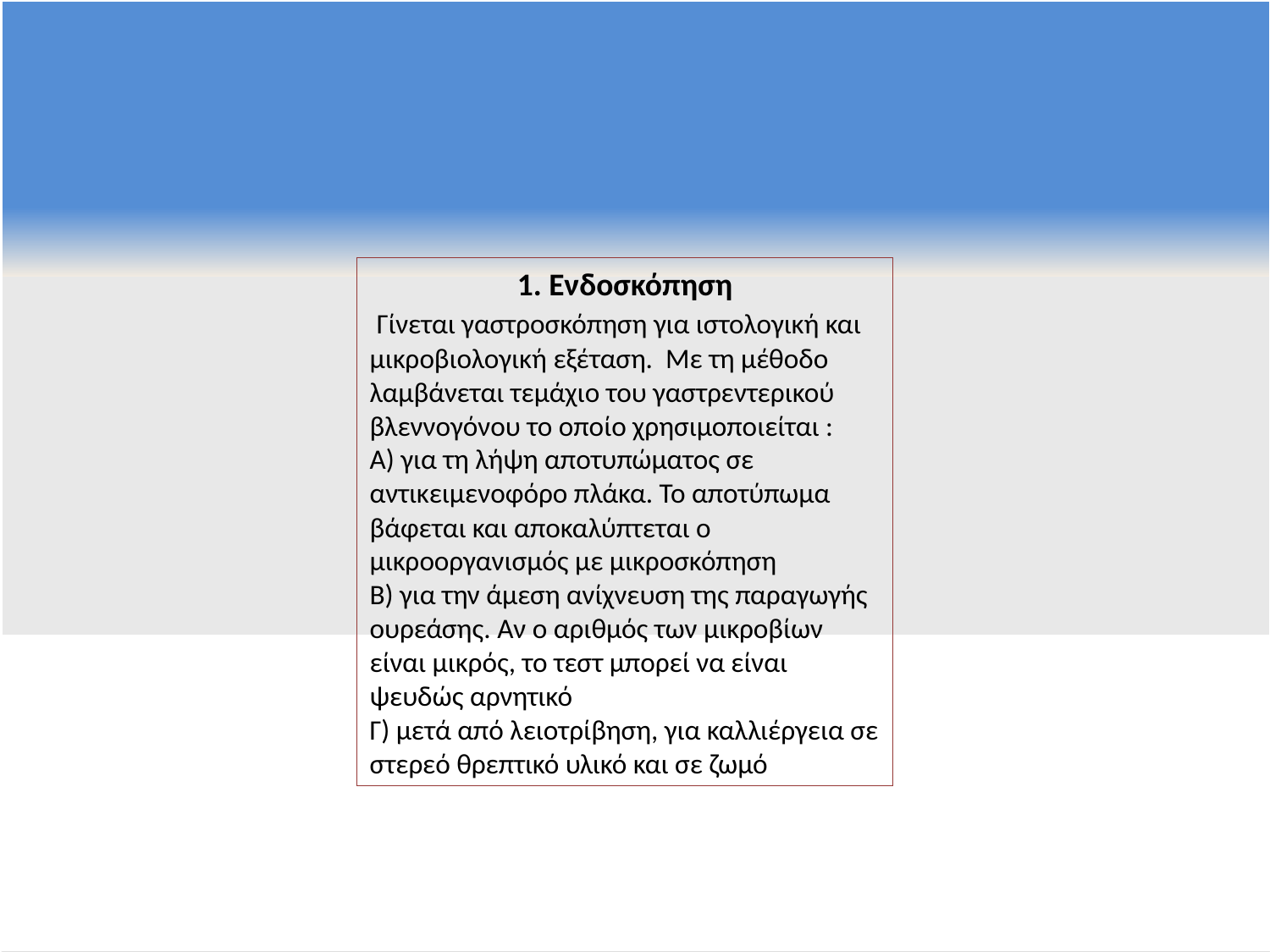

1. Ενδοσκόπηση
 Γίνεται γαστροσκόπηση για ιστολογική και μικροβιολογική εξέταση.  Με τη μέθοδο λαμβάνεται τεμάχιο του γαστρεντερικού βλεννογόνου το οποίο χρησιμοποιείται :
Α) για τη λήψη αποτυπώματος σε αντικειμενοφόρο πλάκα. Το αποτύπωμα βάφεται και αποκαλύπτεται ο μικροοργανισμός με μικροσκόπηση
Β) για την άμεση ανίχνευση της παραγωγής ουρεάσης. Αν ο αριθμός των μικροβίων είναι μικρός, το τεστ μπορεί να είναι ψευδώς αρνητικό
Γ) μετά από λειοτρίβηση, για καλλιέργεια σε στερεό θρεπτικό υλικό και σε ζωμό